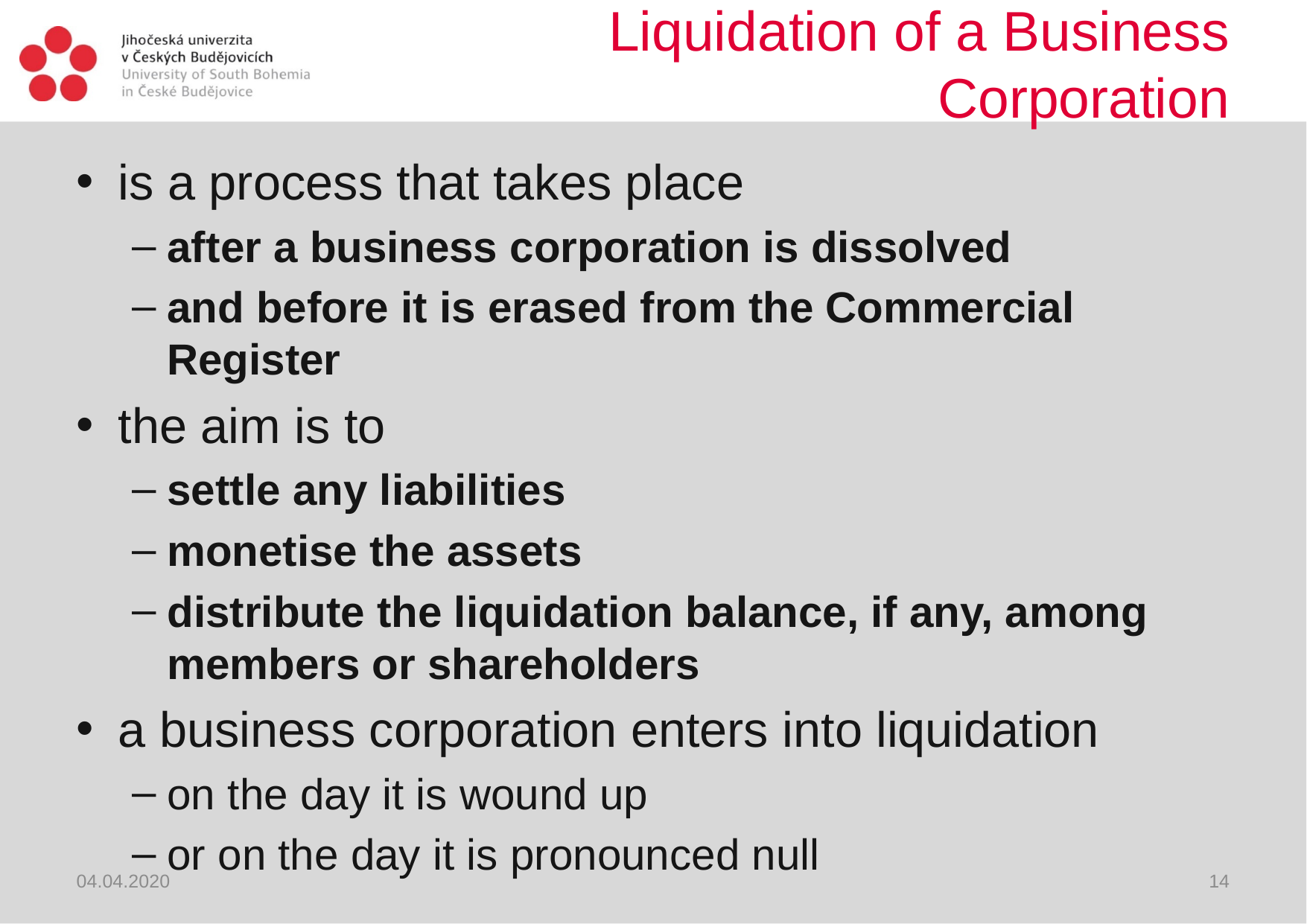

# Liquidation of a Business Corporation
is a process that takes place
after a business corporation is dissolved
and before it is erased from the Commercial Register
the aim is to
settle any liabilities
monetise the assets
distribute the liquidation balance, if any, among members or shareholders
a business corporation enters into liquidation
on the day it is wound up
or on the day it is pronounced null

04.04.2020
14